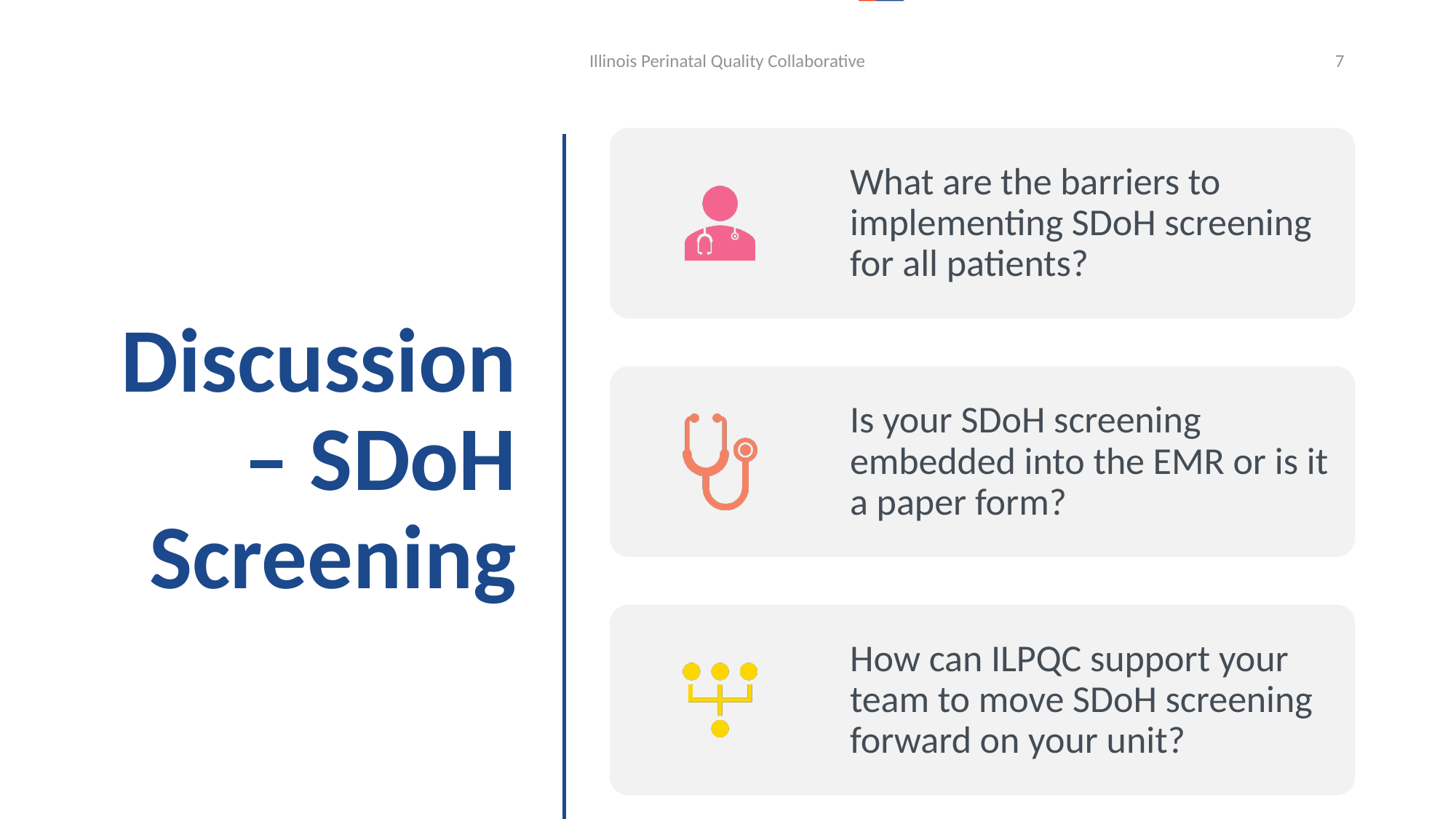

Illinois Perinatal Quality Collaborative
7
# Discussion – SDoH Screening
What are the barriers to implementing SDoH screening for all patients?
Is your SDoH screening embedded into the EMR or is it a paper form?
How can ILPQC support your team to move SDoH screening forward on your unit?